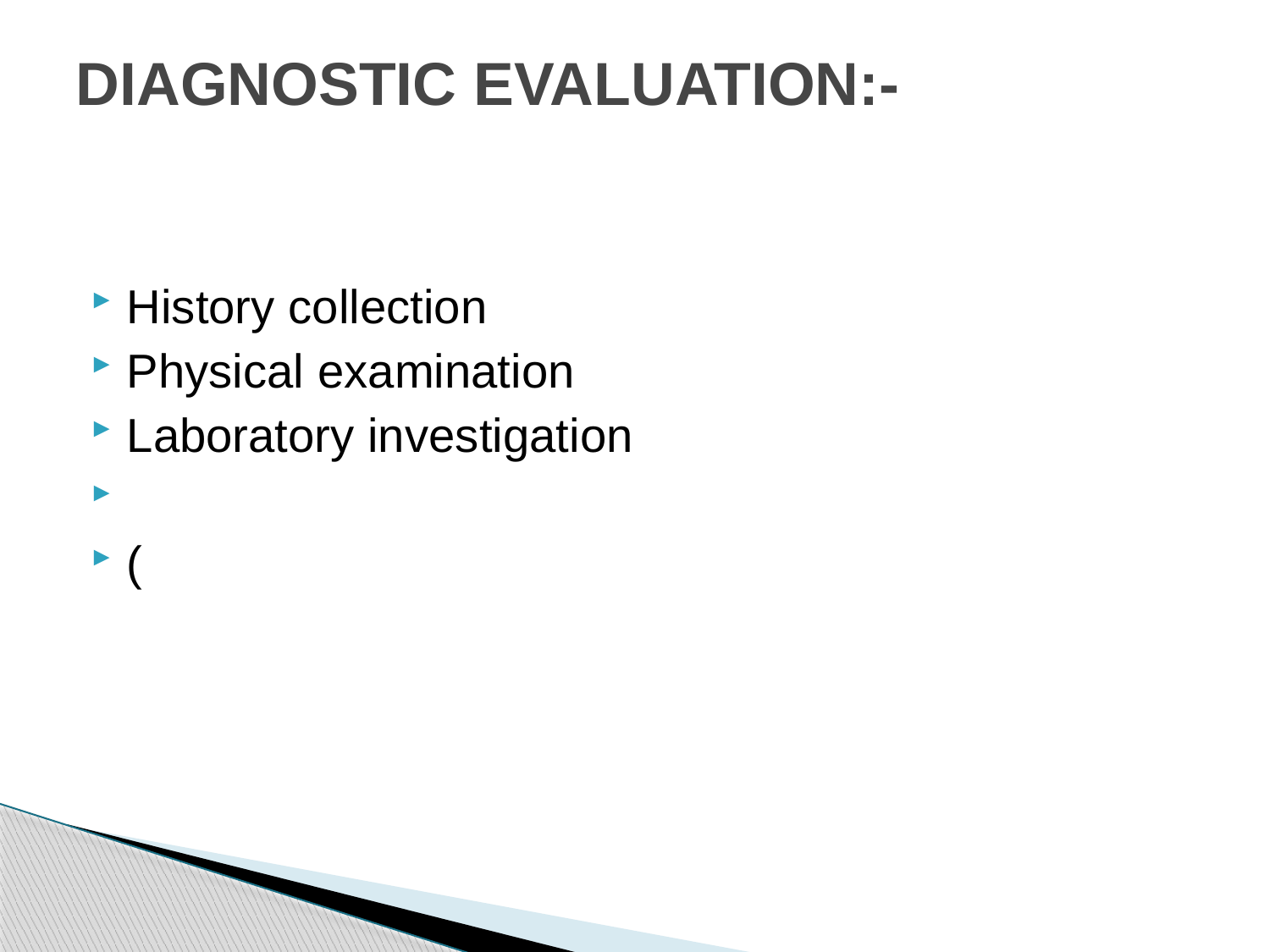

# DIAGNOSTIC EVALUATION:-

History collection
Physical examination
Laboratory investigation

(